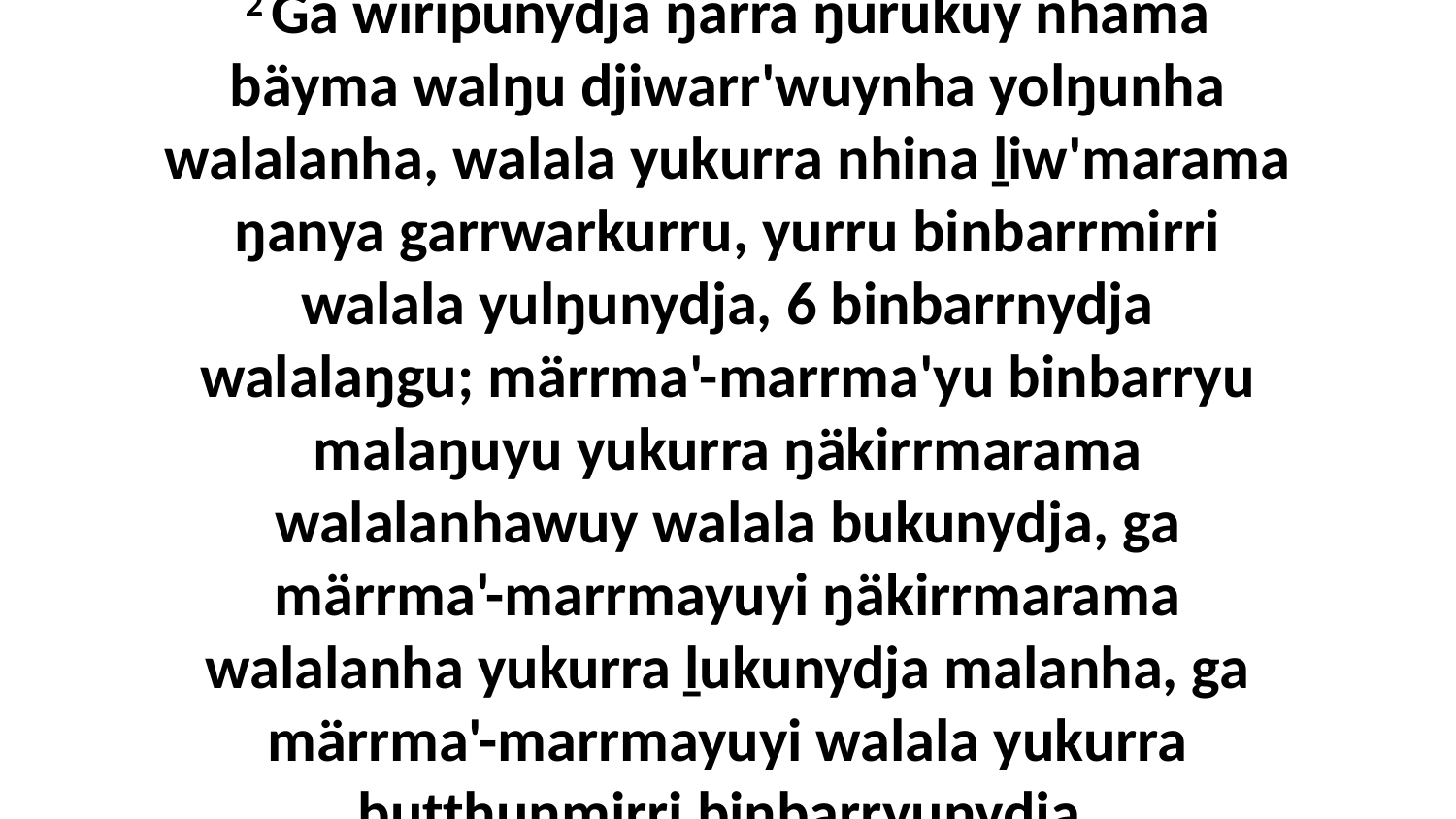

2 Ga wiripunydja ŋarra ŋurukuy nhäma bäyma walŋu djiwarr'wuynha yolŋunha walalanha, walala yukurra nhina ḻiw'marama ŋanya garrwarkurru, yurru binbarrmirri walala yulŋunydja, 6 binbarrnydja walalaŋgu; märrma'-marrma'yu binbarryu malaŋuyu yukurra ŋäkirrmarama walalanhawuy walala bukunydja, ga märrma'-marrmayuyi ŋäkirrmarama walalanha yukurra ḻukunydja malanha, ga märrma'-marrmayuyi walala yukurra buṯthunmirri binbarryunydja.